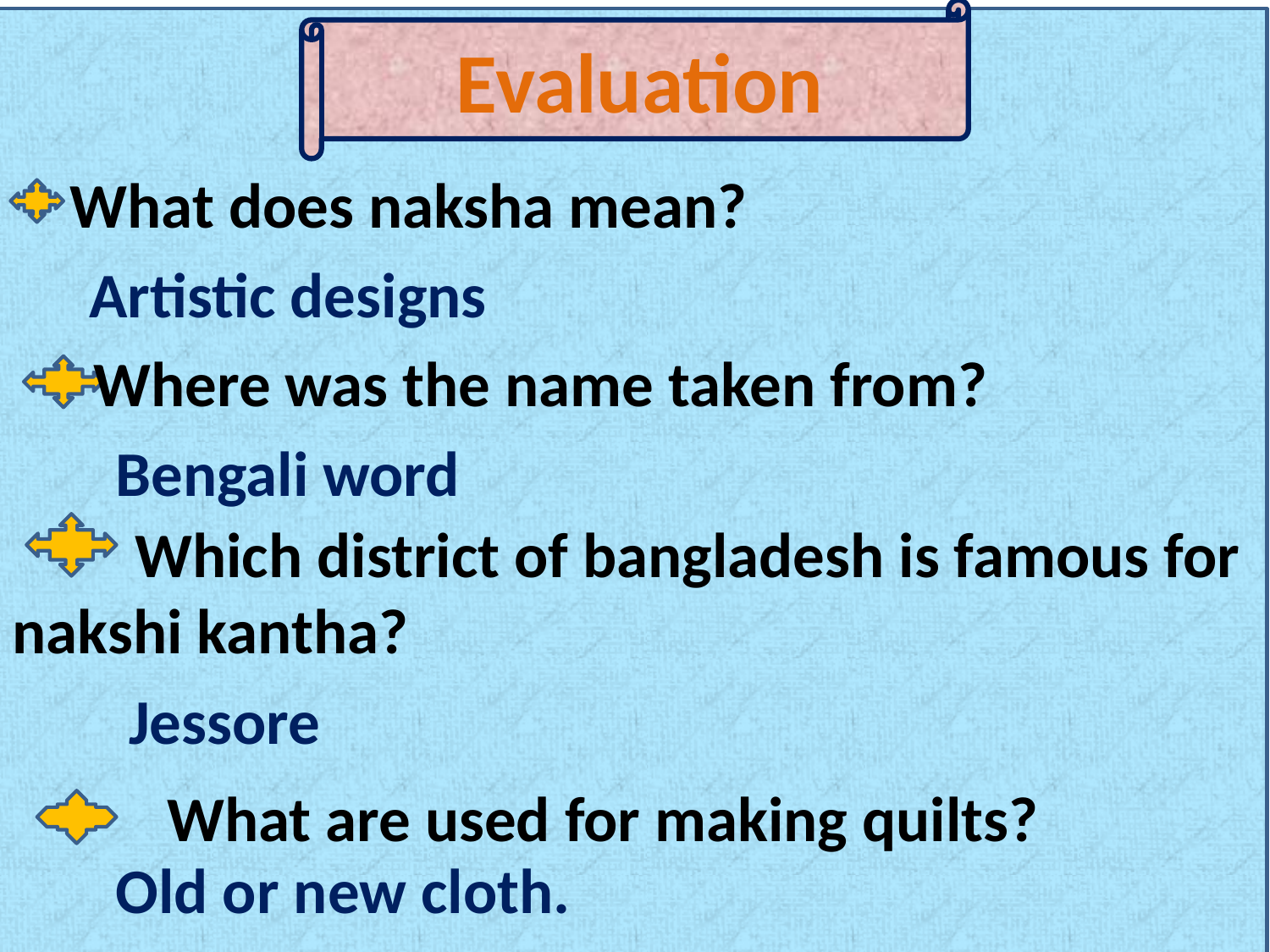

Evaluation

    What does naksha mean?

Artistic designs
           Where was the name taken from?

Bengali word
                 Which district of bangladesh is famous for nakshi kantha?

Jessore
          What are used for making quilts?

Old or new cloth.